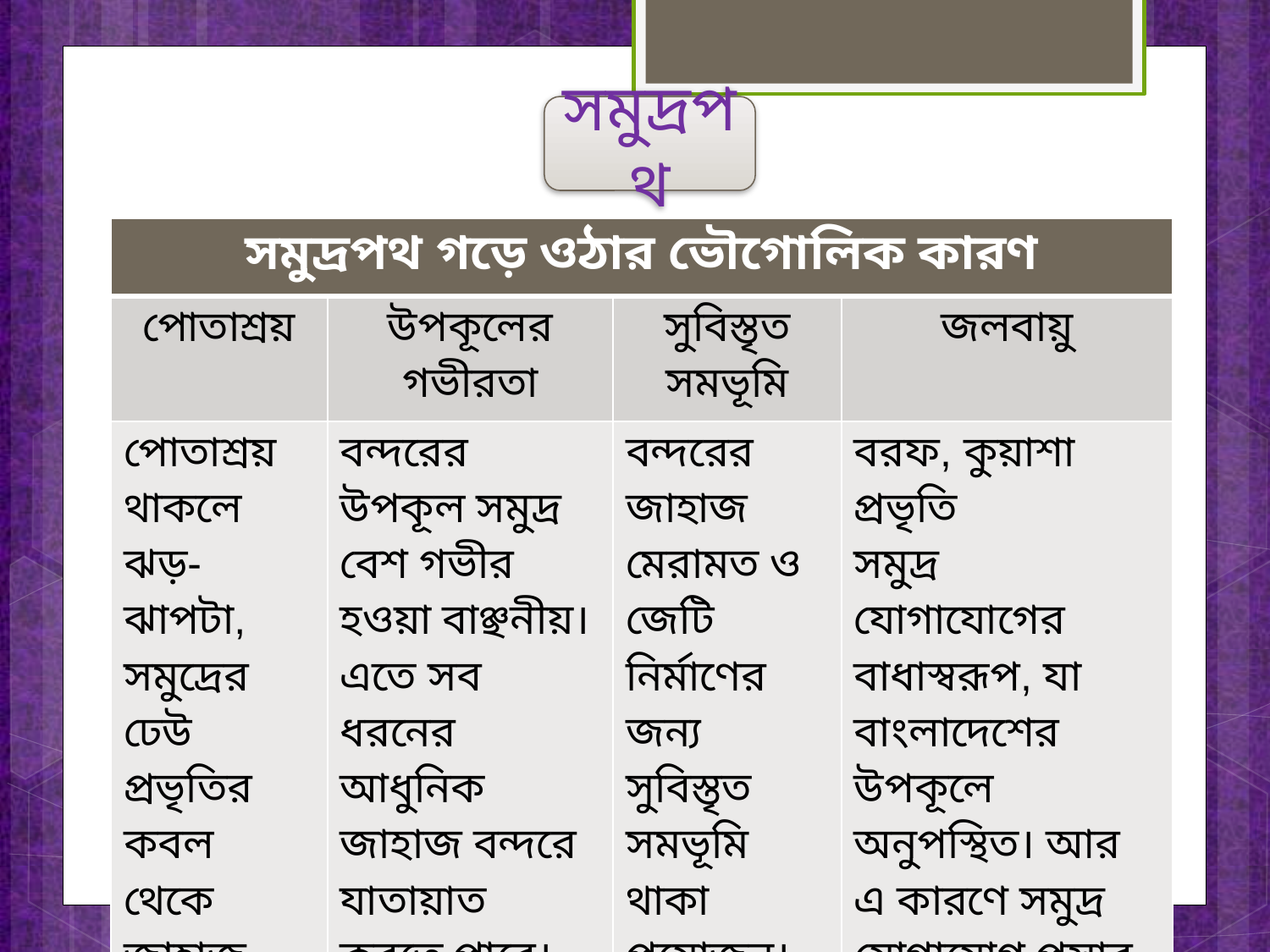

সমুদ্রপথ
| সমুদ্রপথ গড়ে ওঠার ভৌগোলিক কারণ |  |  |  |
| --- | --- | --- | --- |
| পোতাশ্রয় | উপকূলের গভীরতা | সুবিস্তৃত সমভূমি | জলবায়ু |
| পোতাশ্রয় থাকলে ঝড়- ঝাপটা, সমুদ্রের ঢেউ প্রভৃতির কবল থেকে জাহাজ রক্ষা পায়। | বন্দরের উপকূল সমুদ্র বেশ গভীর হওয়া বাঞ্ছনীয়। এতে সব ধরনের আধুনিক জাহাজ বন্দরে যাতায়াত করতে পারে। | বন্দরের জাহাজ মেরামত ও জেটি নির্মাণের জন্য সুবিস্তৃত সমভূমি থাকা প্রয়োজন। | বরফ, কুয়াশা প্রভৃতি সমুদ্র যোগাযোগের বাধাস্বরূপ, যা বাংলাদেশের উপকূলে অনুপস্থিত। আর এ কারণে সমুদ্র যোগাযোগ প্রসার লাভ করেছে। |